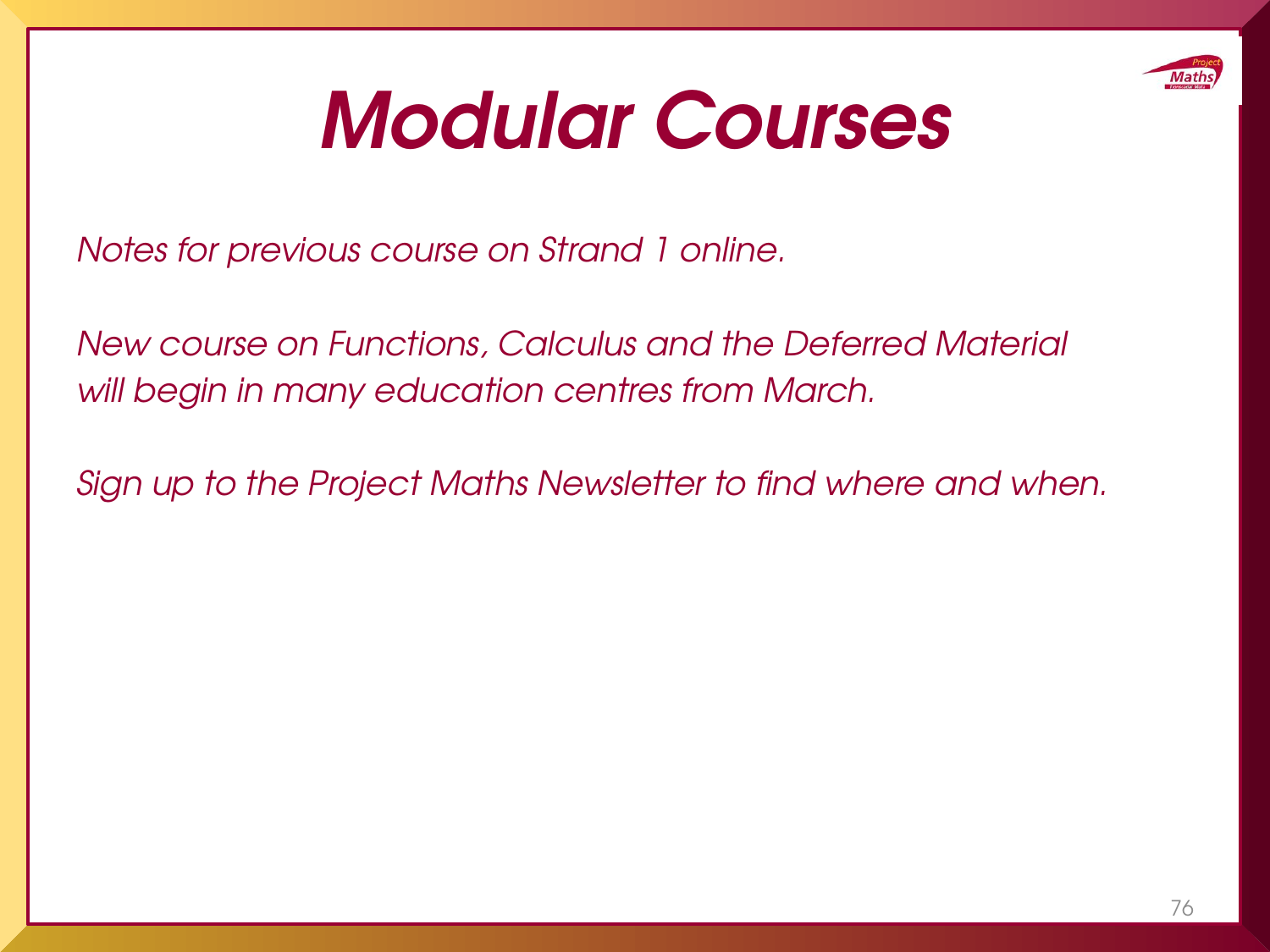

# Modular Courses
Notes for previous course on Strand 1 online.

New course on Functions, Calculus and the Deferred Material
will begin in many education centres from March.

Sign up to the Project Maths Newsletter to find where and when.
76